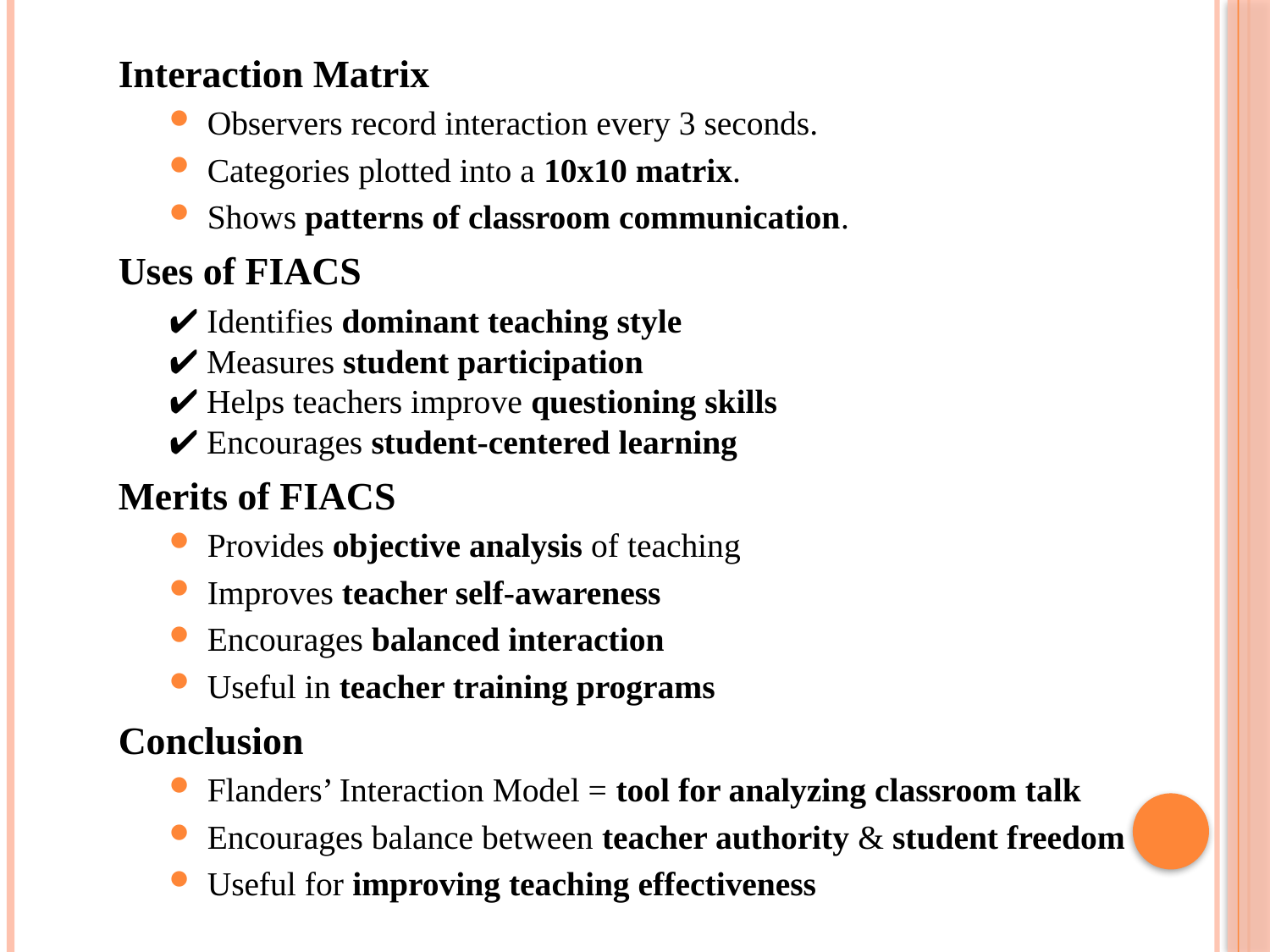

Interaction Matrix
Observers record interaction every 3 seconds.
Categories plotted into a 10x10 matrix.
Shows patterns of classroom communication.
Uses of FIACS
✔ Identifies dominant teaching style
✔ Measures student participation
✔ Helps teachers improve questioning skills
✔ Encourages student-centered learning
Merits of FIACS
Provides objective analysis of teaching
Improves teacher self-awareness
Encourages balanced interaction
Useful in teacher training programs
Conclusion
Flanders’ Interaction Model = tool for analyzing classroom talk
Encourages balance between teacher authority & student freedom
Useful for improving teaching effectiveness